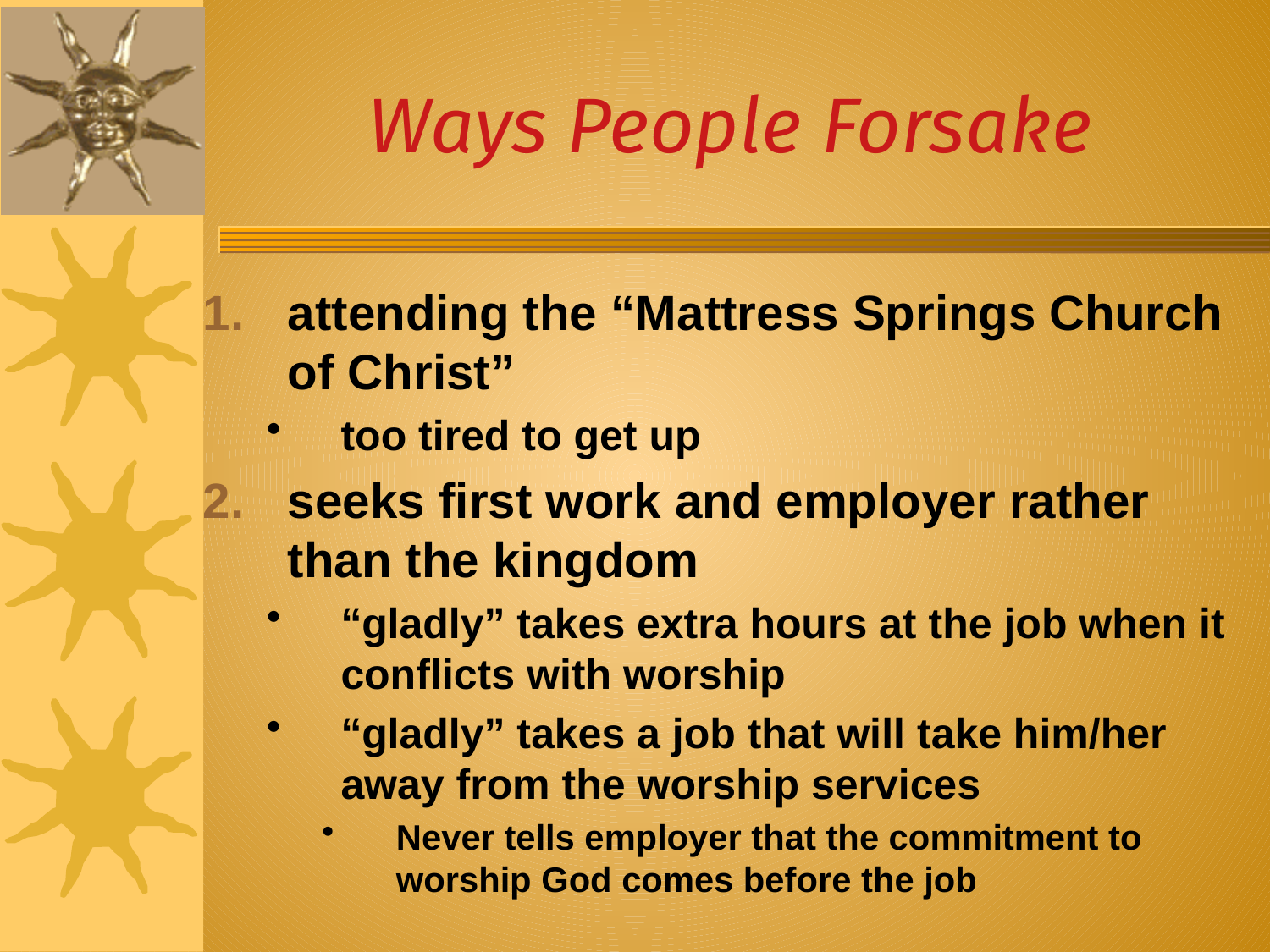

# Ways People Forsake
attending the “Mattress Springs Church of Christ”
too tired to get up
seeks first work and employer rather than the kingdom
“gladly” takes extra hours at the job when it conflicts with worship
“gladly” takes a job that will take him/her away from the worship services
Never tells employer that the commitment to worship God comes before the job